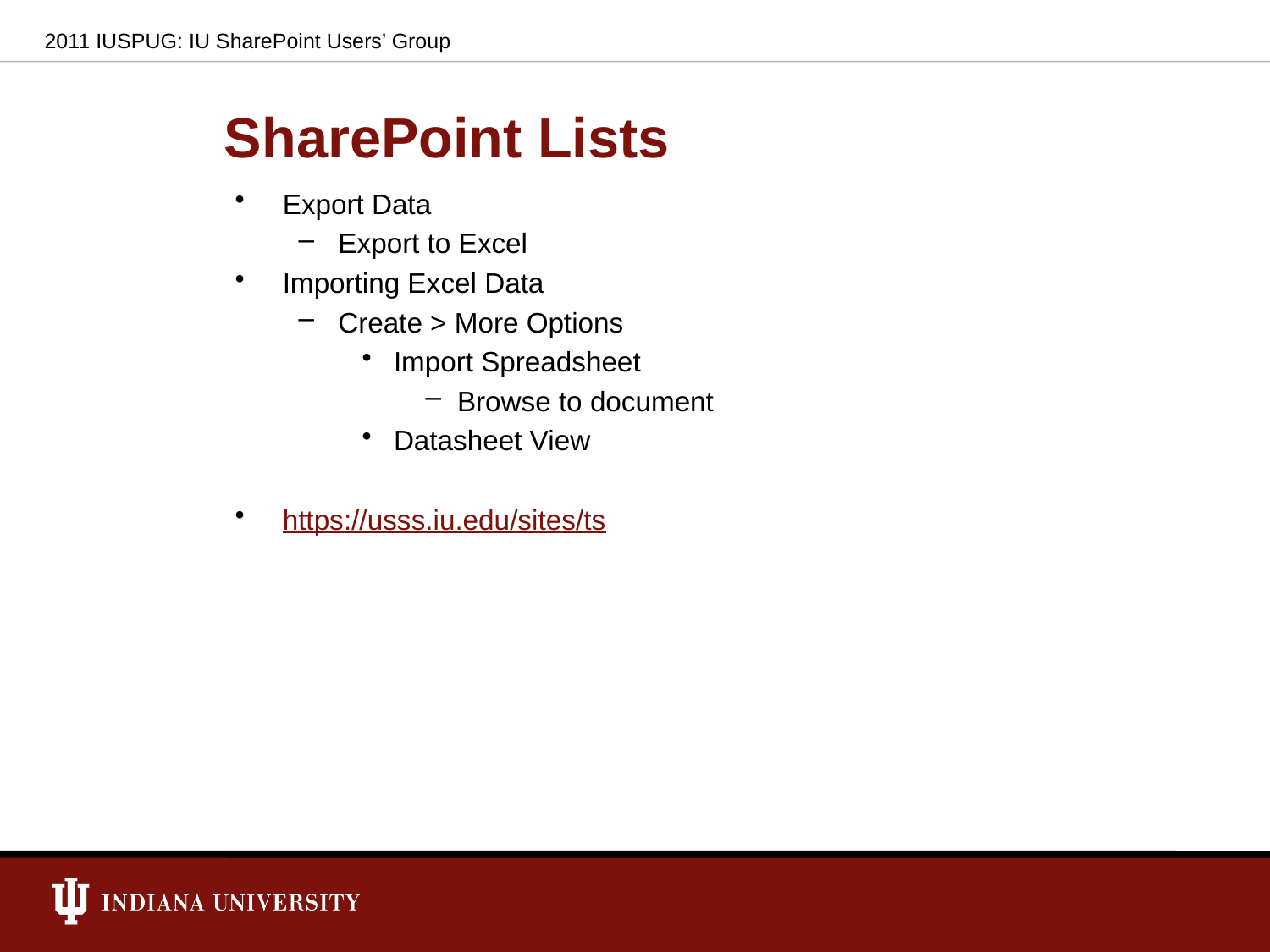

2011 IUSPUG: IU SharePoint Users’ Group
# SharePoint Lists
Export Data
Export to Excel
Importing Excel Data
Create > More Options
Import Spreadsheet
Browse to document
Datasheet View

https://usss.iu.edu/sites/ts